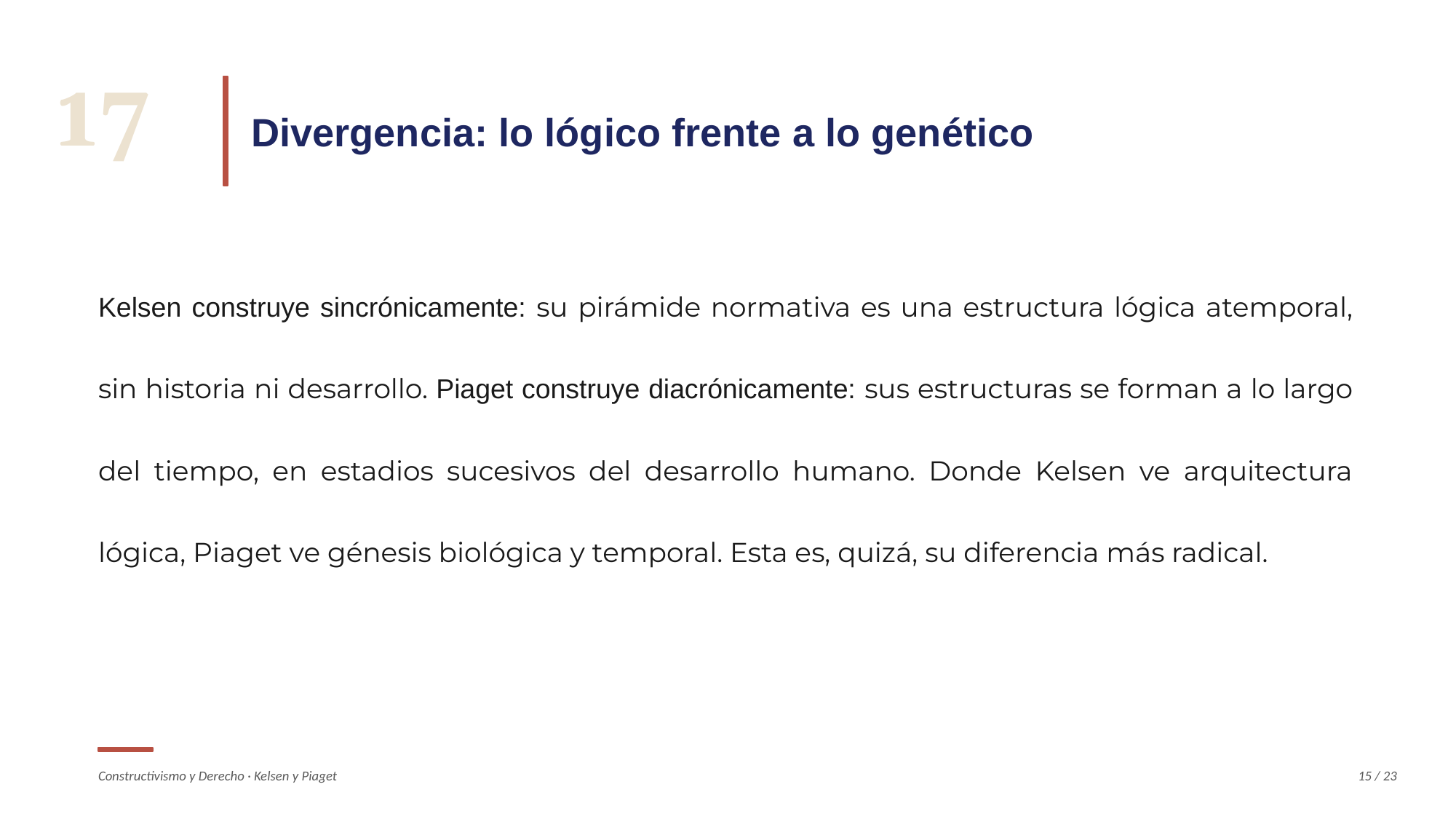

17

Divergencia: lo lógico frente a lo genético
Kelsen construye sincrónicamente: su pirámide normativa es una estructura lógica atemporal, sin historia ni desarrollo. Piaget construye diacrónicamente: sus estructuras se forman a lo largo del tiempo, en estadios sucesivos del desarrollo humano. Donde Kelsen ve arquitectura lógica, Piaget ve génesis biológica y temporal. Esta es, quizá, su diferencia más radical.

Constructivismo y Derecho · Kelsen y Piaget
15 / 23